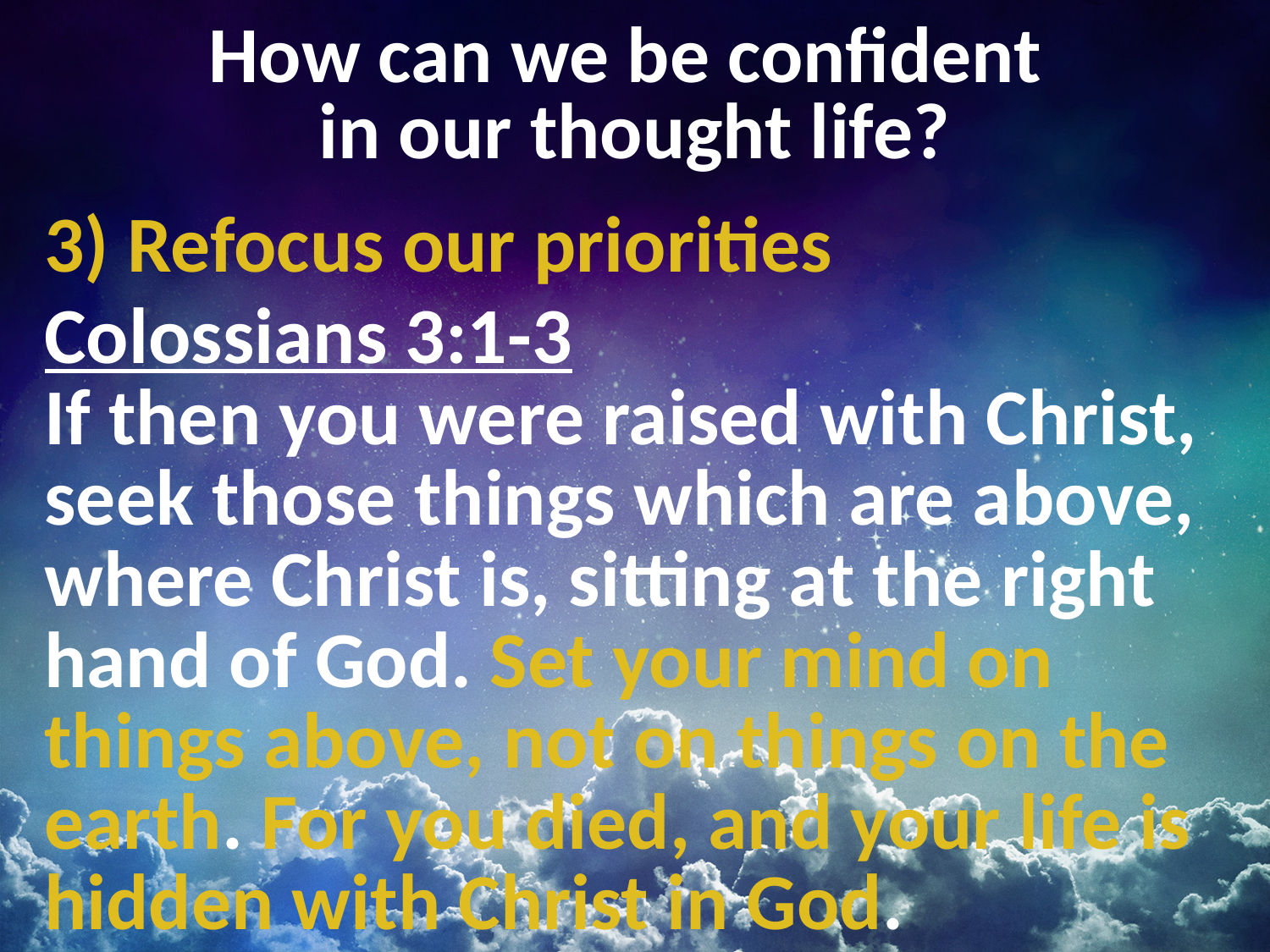

# How can we be confident in our thought life?
3) Refocus our priorities
Colossians 3:1-3
If then you were raised with Christ, seek those things which are above, where Christ is, sitting at the right hand of God. Set your mind on things above, not on things on the earth. For you died, and your life is hidden with Christ in God.